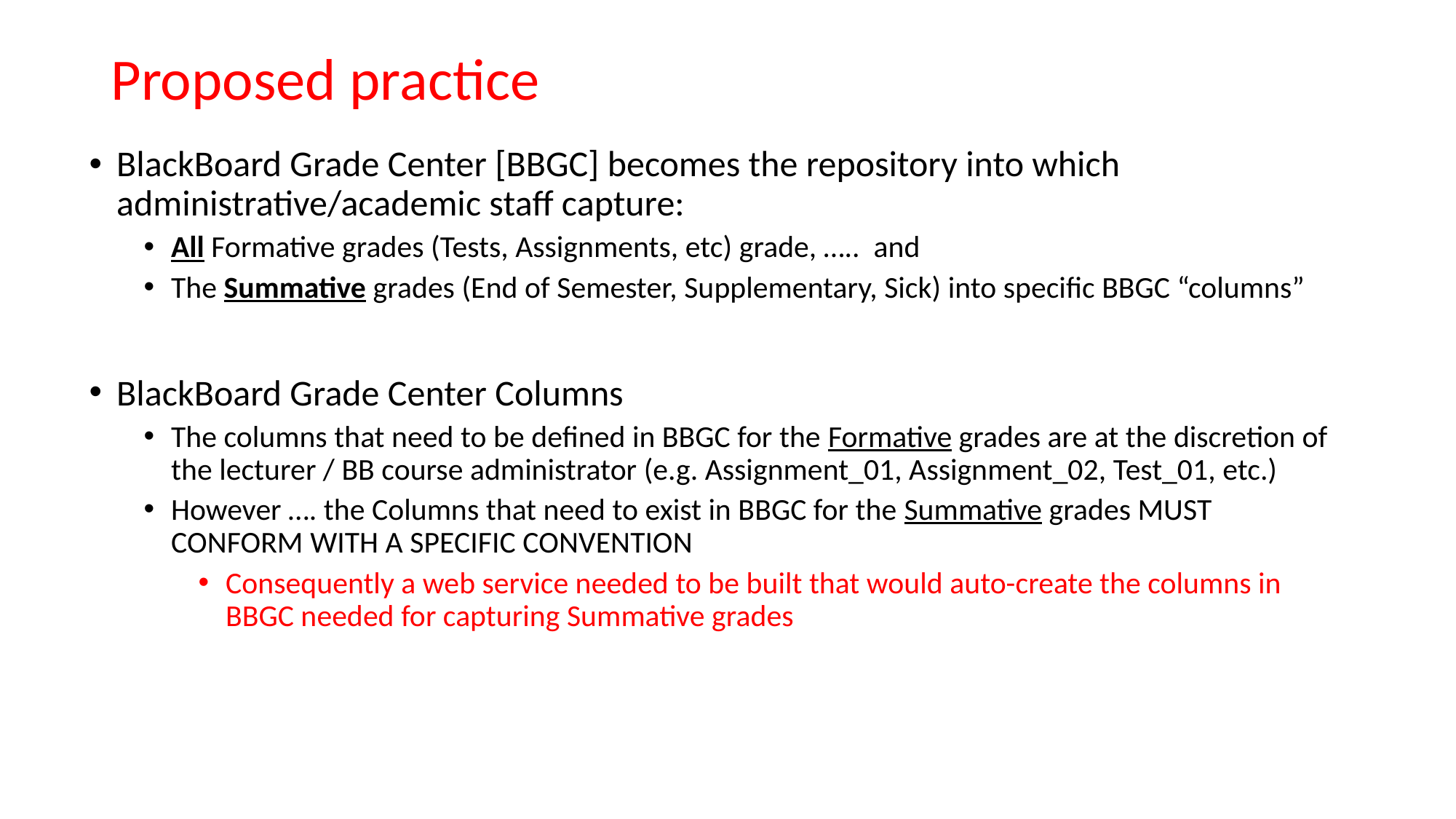

# Proposed practice
BlackBoard Grade Center [BBGC] becomes the repository into which administrative/academic staff capture:
All Formative grades (Tests, Assignments, etc) grade, …..  and
The Summative grades (End of Semester, Supplementary, Sick) into specific BBGC “columns”

BlackBoard Grade Center Columns
The columns that need to be defined in BBGC for the Formative grades are at the discretion of the lecturer / BB course administrator (e.g. Assignment_01, Assignment_02, Test_01, etc.)
However …. the Columns that need to exist in BBGC for the Summative grades MUST CONFORM WITH A SPECIFIC CONVENTION
Consequently a web service needed to be built that would auto-create the columns in BBGC needed for capturing Summative grades